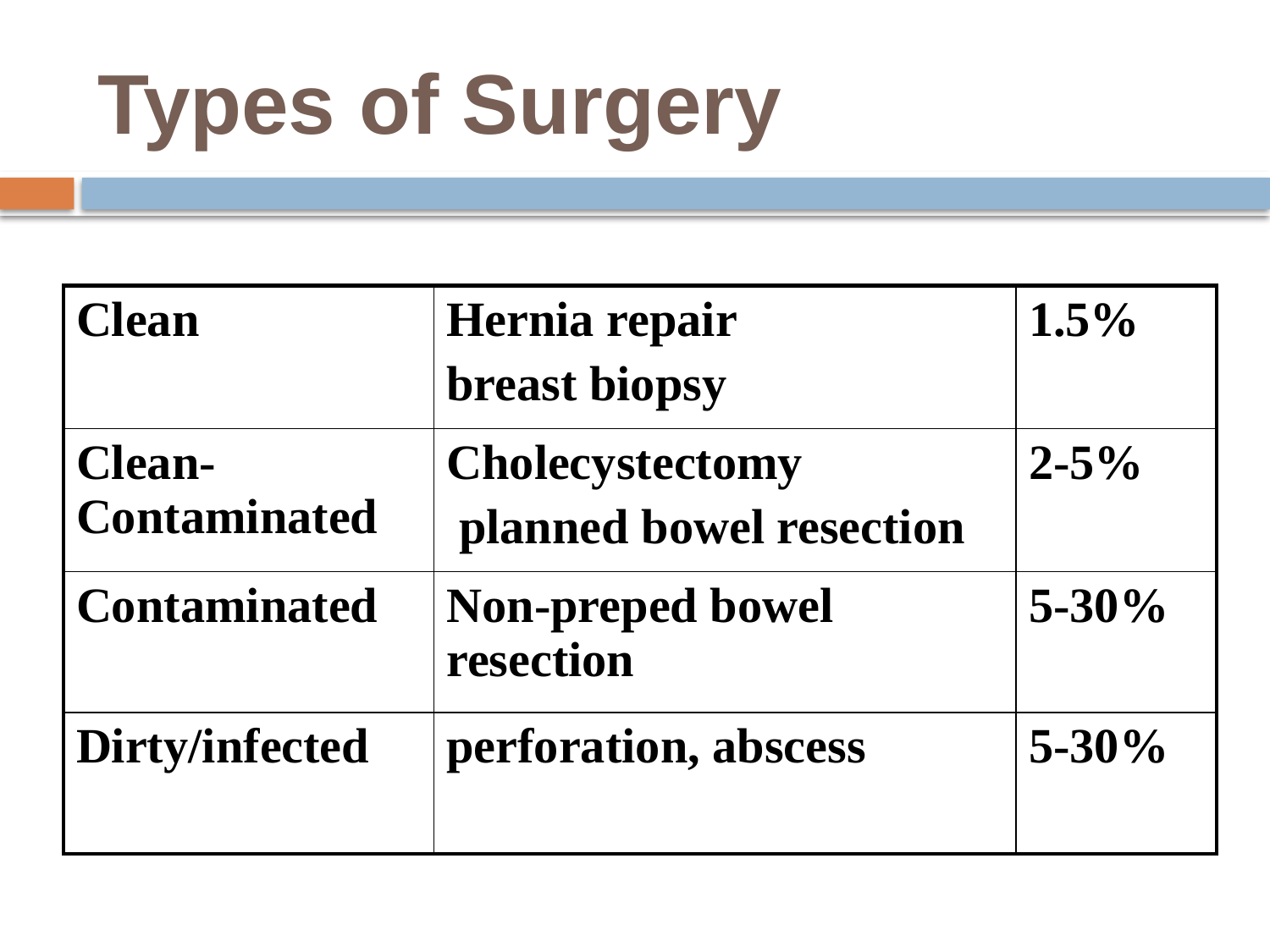

# Types of Surgery
| Clean | Hernia repair breast biopsy | 1.5% |
| --- | --- | --- |
| Clean-Contaminated | Cholecystectomy planned bowel resection | 2-5% |
| Contaminated | Non-preped bowel resection | 5-30% |
| Dirty/infected | perforation, abscess | 5-30% |